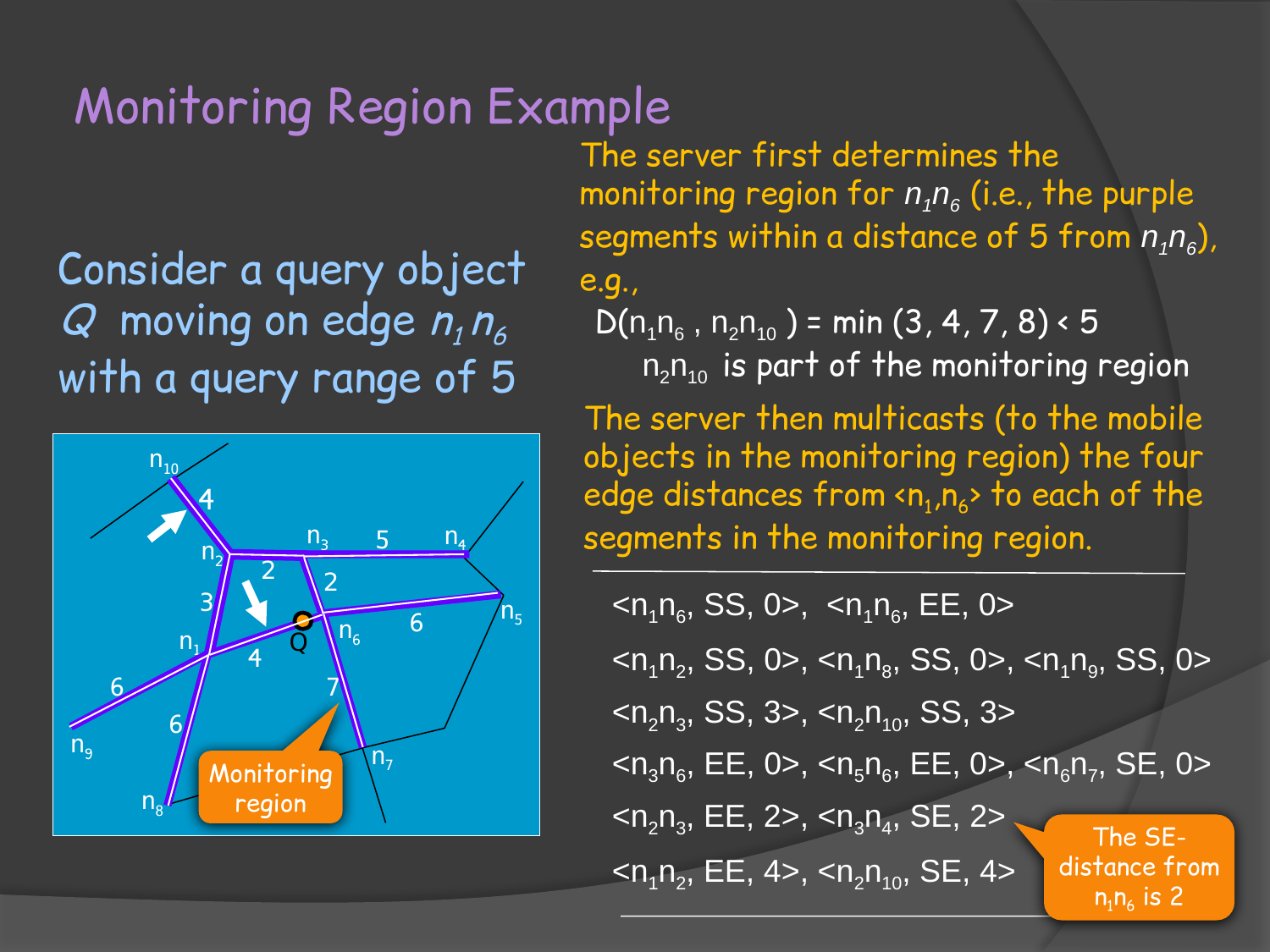

# Monitoring Region Example
The server first determines the monitoring region for n1n6  (i.e., the purple segments within a distance of 5 from n1n6), e.g.,
D(n1n6 , n2n10 ) = min (3, 4, 7, 8) < 5
     n2n10  is part of the monitoring region
Consider a query object Q  moving on edge n1 n6 with a query range of 5
The server then multicasts (to the mobile objects in the monitoring region) the four edge distances from <n1,n6> to each of the segments in the monitoring region.

<n1n6, SS, 0>,  <n1n6, EE, 0>
<n1n2, SS, 0>, <n1n8, SS, 0>, <n1n9, SS, 0>
<n2n3, SS, 3>, <n2n10, SS, 3>
<n3n6, EE, 0>, <n5n6, EE, 0>, <n6n7, SE, 0>

<n2n3, EE, 2>, <n3n4, SE, 2>
The SE-distance from n1n6 is 2
<n1n2, EE, 4>, <n2n10, SE, 4>

n10

4

n3
n4
5
n2

2

2
3

n5

6

n6

n1
 Q
 4

6
7
6
n9

n7

n8
Monitoring region